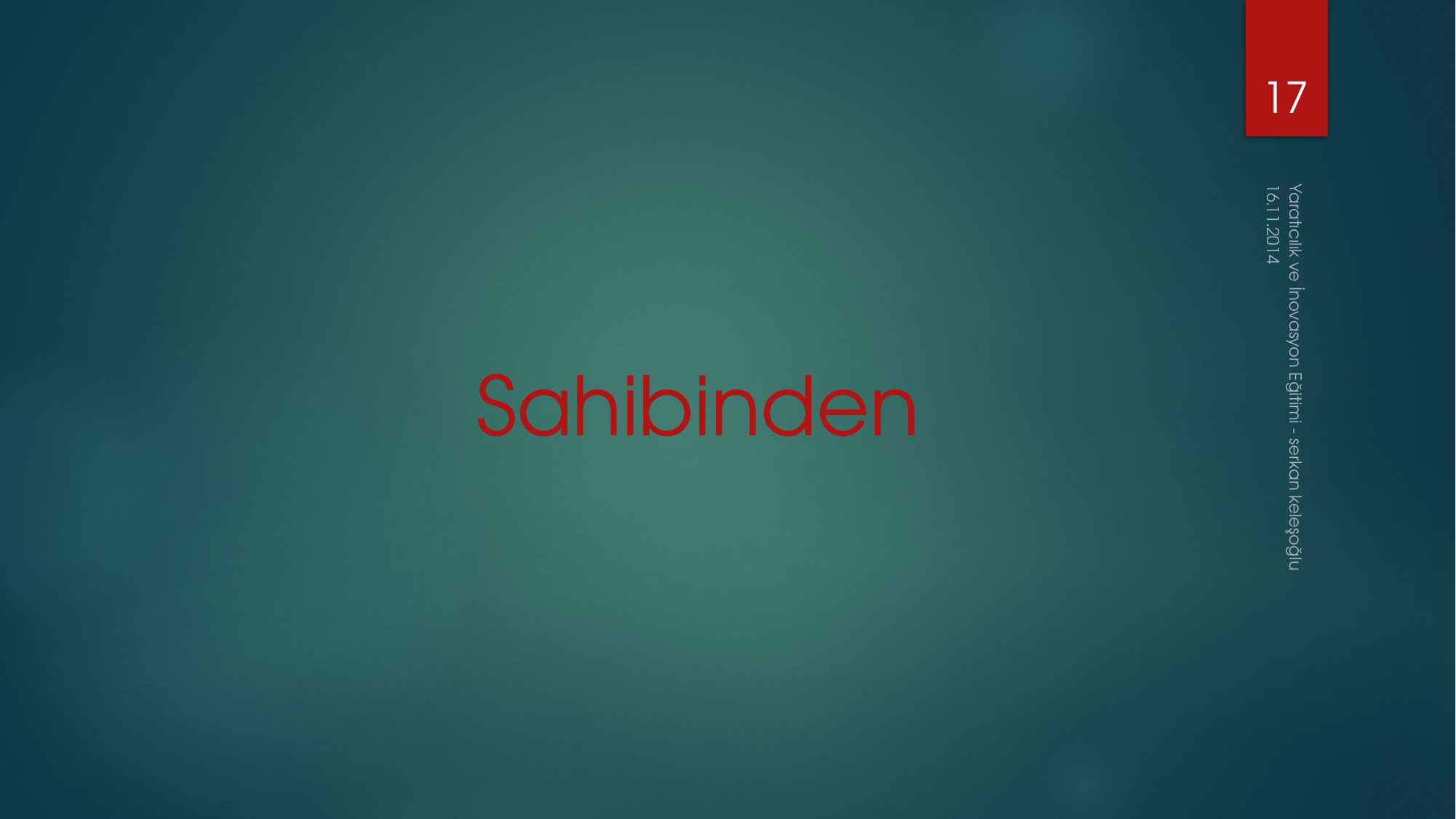

17
16.11.2014
 Sahibinden
Yaratıcılık ve İnovasyon Eğitimi - serkan keleşoğlu